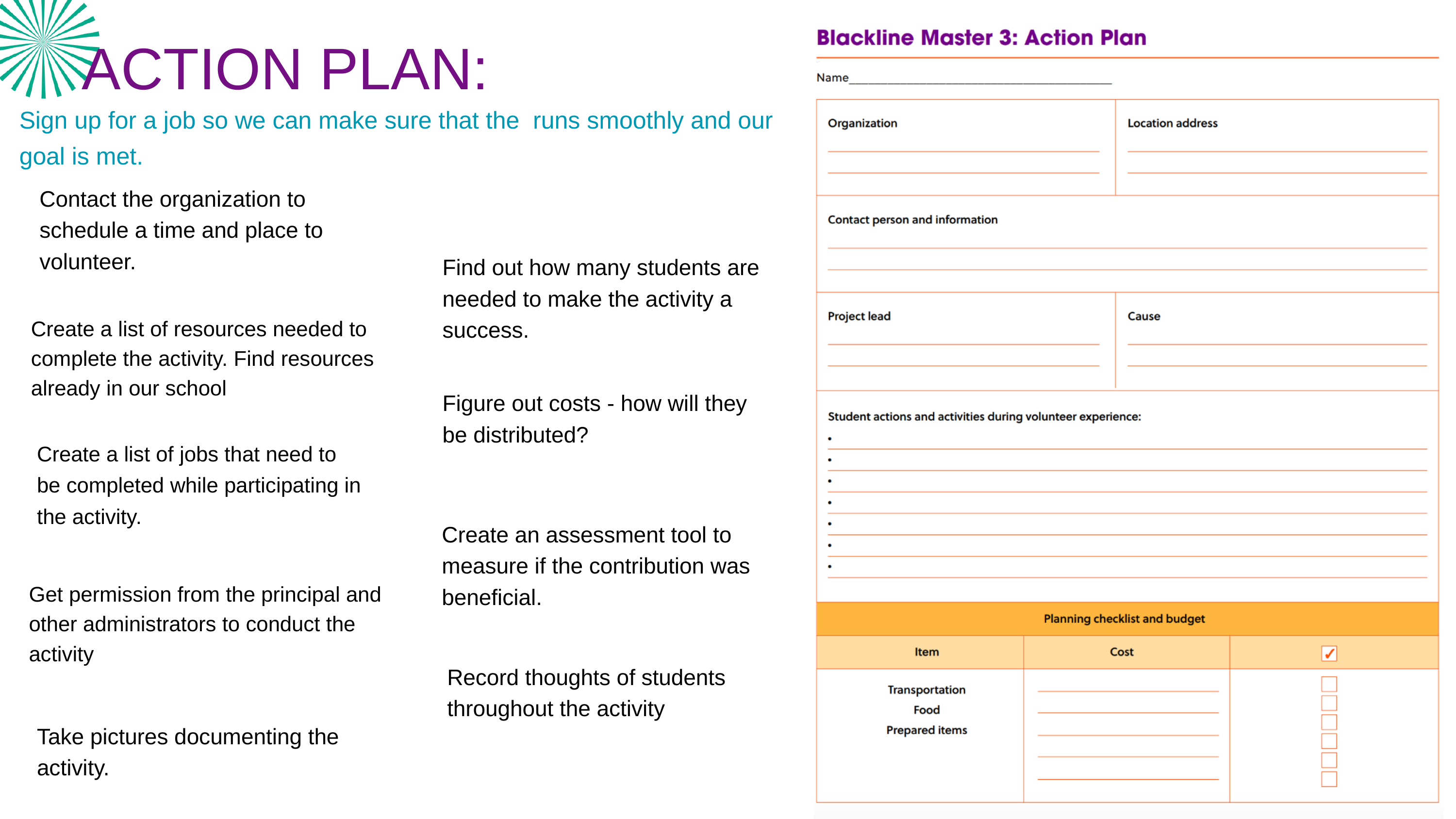

ACTION PLAN:
Sign up for a job so we can make sure that the  runs smoothly and our goal is met.

Contact the organization to schedule a time and place to volunteer.

Find out how many students are needed to make the activity a success.

Create a list of resources needed to complete the activity. Find resources already in our school

Figure out costs - how will they be distributed?

Create a list of jobs that need to be completed while participating in the activity.

Create an assessment tool to measure if the contribution was beneficial.

Get permission from the principal and other administrators to conduct the activity

Record thoughts of students throughout the activity

Take pictures documenting the activity.